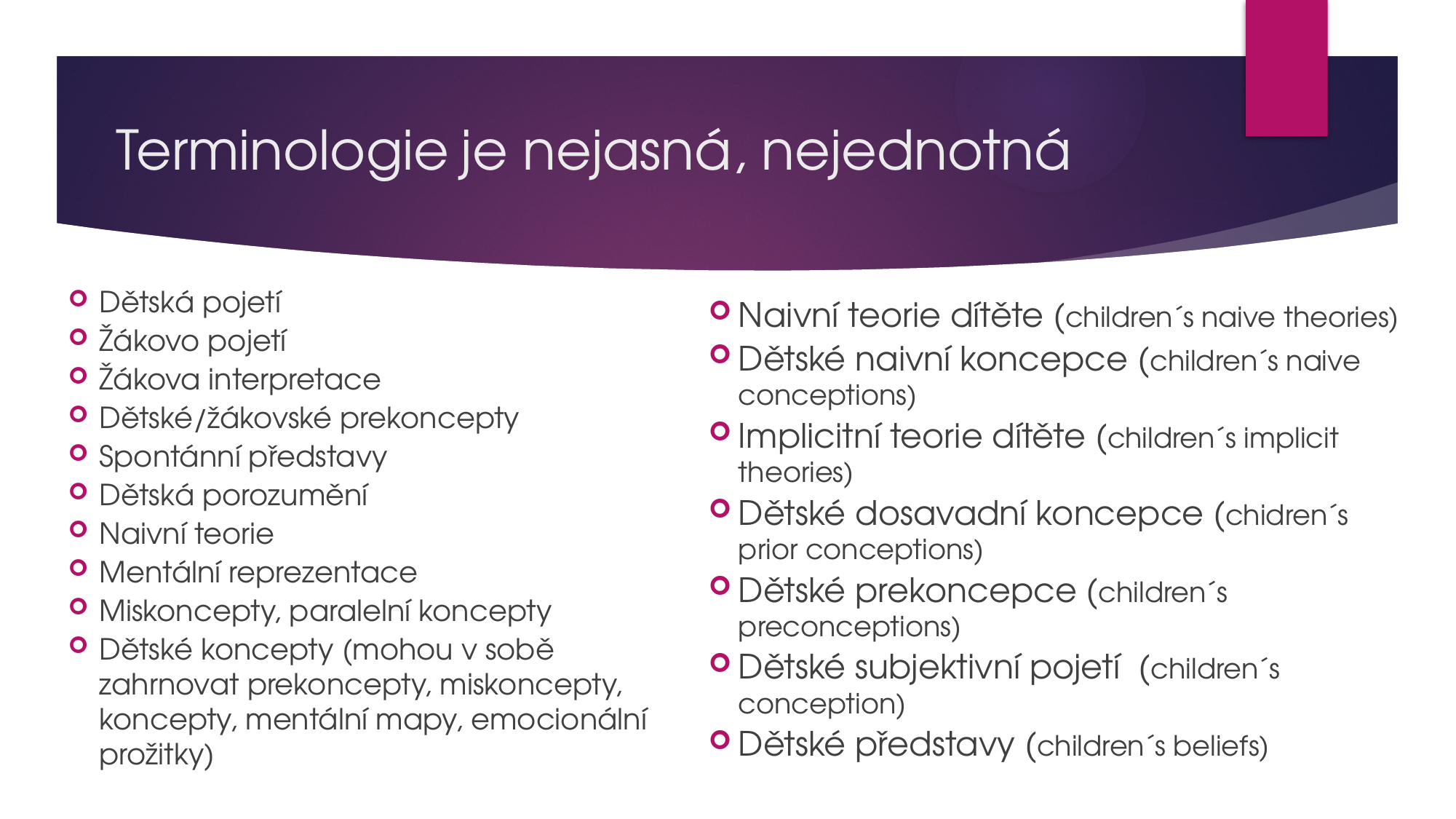

Terminologie je nejasná, nejednotná
Dětská pojetí
Žákovo pojetí
Žákova interpretace
Dětské/žákovské prekoncepty
Spontánní představy
Dětská porozumění
Naivní teorie
Mentální reprezentace
Miskoncepty, paralelní koncepty
Dětské koncepty (mohou v sobě zahrnovat prekoncepty, miskoncepty, koncepty, mentální mapy, emocionální prožitky)

Naivní teorie dítěte (children´s naive theories)
Dětské naivní koncepce (children´s naive conceptions)
Implicitní teorie dítěte (children´s implicit theories)
Dětské dosavadní koncepce (chidren´s prior conceptions)
Dětské prekoncepce (children´s preconceptions)
Dětské subjektivní pojetí  (children´s conception)
Dětské představy (children´s beliefs)